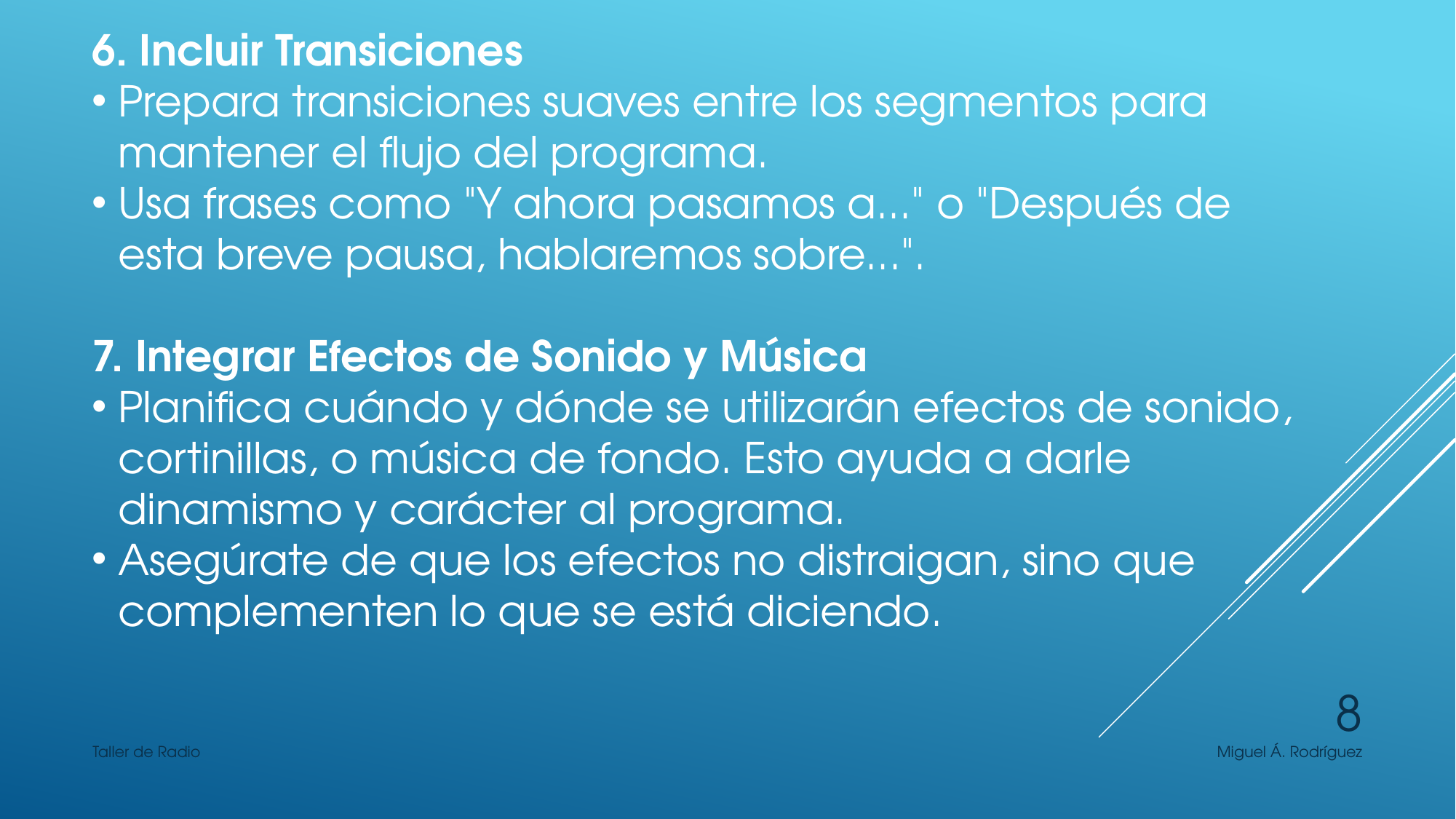

6. Incluir Transiciones
Prepara transiciones suaves entre los segmentos para mantener el flujo del programa.
Usa frases como "Y ahora pasamos a..." o "Después de esta breve pausa, hablaremos sobre...".

7. Integrar Efectos de Sonido y Música
Planifica cuándo y dónde se utilizarán efectos de sonido, cortinillas, o música de fondo. Esto ayuda a darle dinamismo y carácter al programa.
Asegúrate de que los efectos no distraigan, sino que complementen lo que se está diciendo.
8
Taller de Radio
Miguel Á. Rodríguez